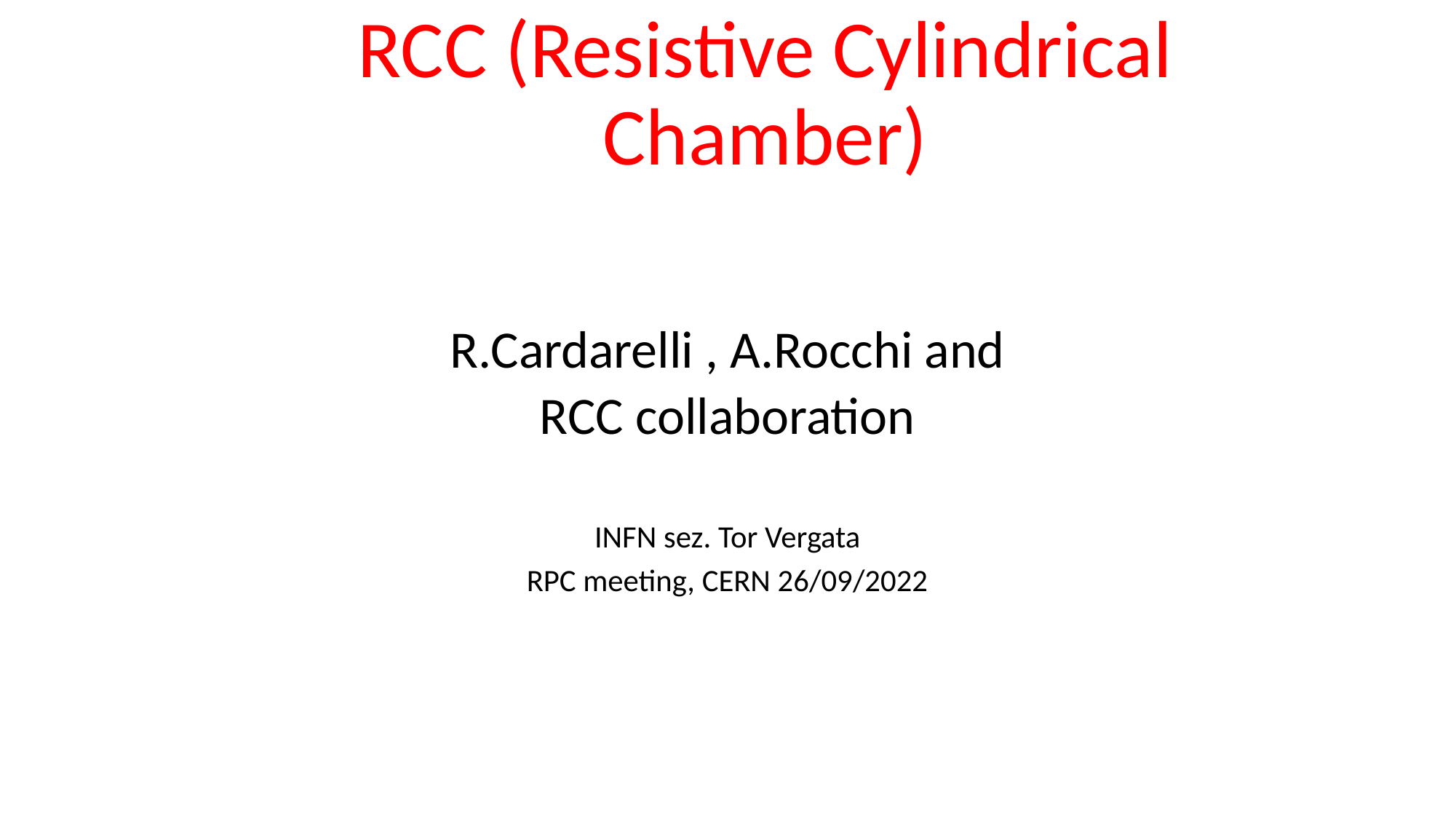

# RCC (Resistive Cylindrical Chamber)
R.Cardarelli , A.Rocchi and
RCC collaboration

INFN sez. Tor Vergata
RPC meeting, CERN 26/09/2022